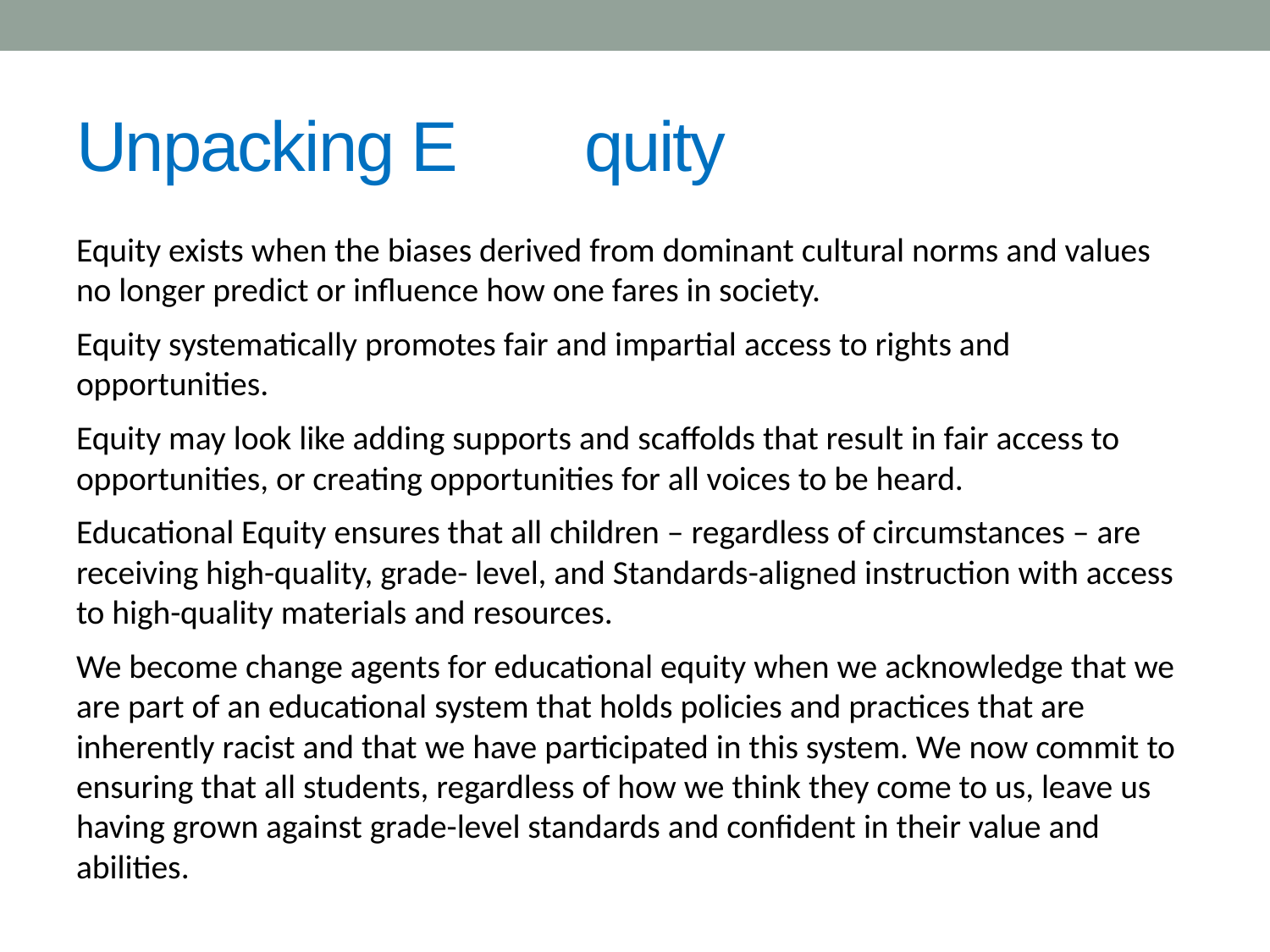

# Unpacking E	quity
Equity exists when the biases derived from dominant cultural norms and values no longer predict or influence how one fares in society.
Equity systematically promotes fair and impartial access to rights and opportunities.
Equity may look like adding supports and scaffolds that result in fair access to opportunities, or creating opportunities for all voices to be heard.
Educational Equity ensures that all children – regardless of circumstances – are receiving high-quality, grade- level, and Standards-aligned instruction with access to high-quality materials and resources.
We become change agents for educational equity when we acknowledge that we are part of an educational system that holds policies and practices that are inherently racist and that we have participated in this system. We now commit to ensuring that all students, regardless of how we think they come to us, leave us having grown against grade-level standards and confident in their value and abilities.